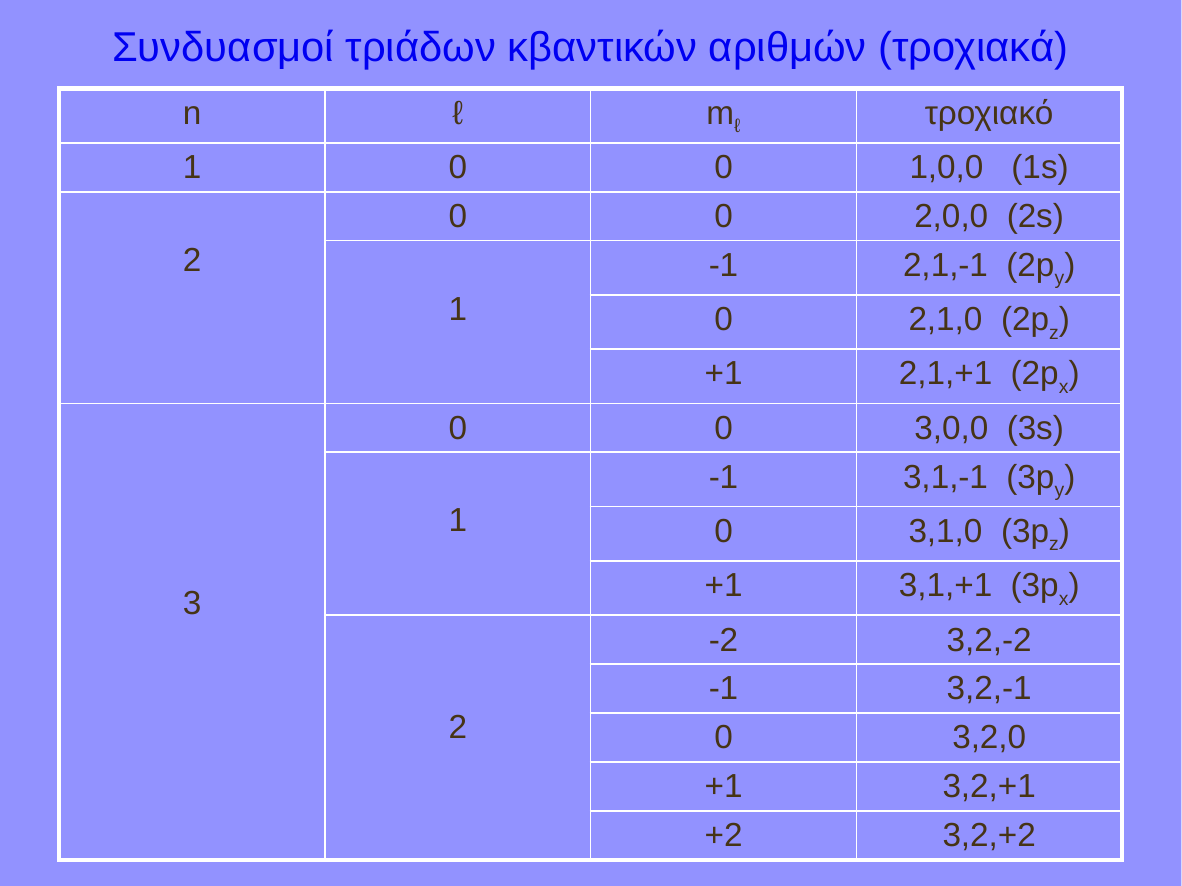

# Συνδυασμοί τριάδων κβαντικών αριθμών (τροχιακά)
| n | ℓ | mℓ | τροχιακό |
| --- | --- | --- | --- |
| 1 | 0 | 0 | 1,0,0 (1s) |
| 2 | 0 | 0 | 2,0,0 (2s) |
|  | 1 | -1 | 2,1,-1 (2py) |
|  |  | 0 | 2,1,0 (2pz) |
|  |  | +1 | 2,1,+1 (2px) |
| 3 | 0 | 0 | 3,0,0 (3s) |
|  | 1 | -1 | 3,1,-1 (3py) |
|  |  | 0 | 3,1,0 (3pz) |
|  |  | +1 | 3,1,+1 (3px) |
|  | 2 | -2 | 3,2,-2 |
|  |  | -1 | 3,2,-1 |
|  |  | 0 | 3,2,0 |
|  |  | +1 | 3,2,+1 |
|  |  | +2 | 3,2,+2 |